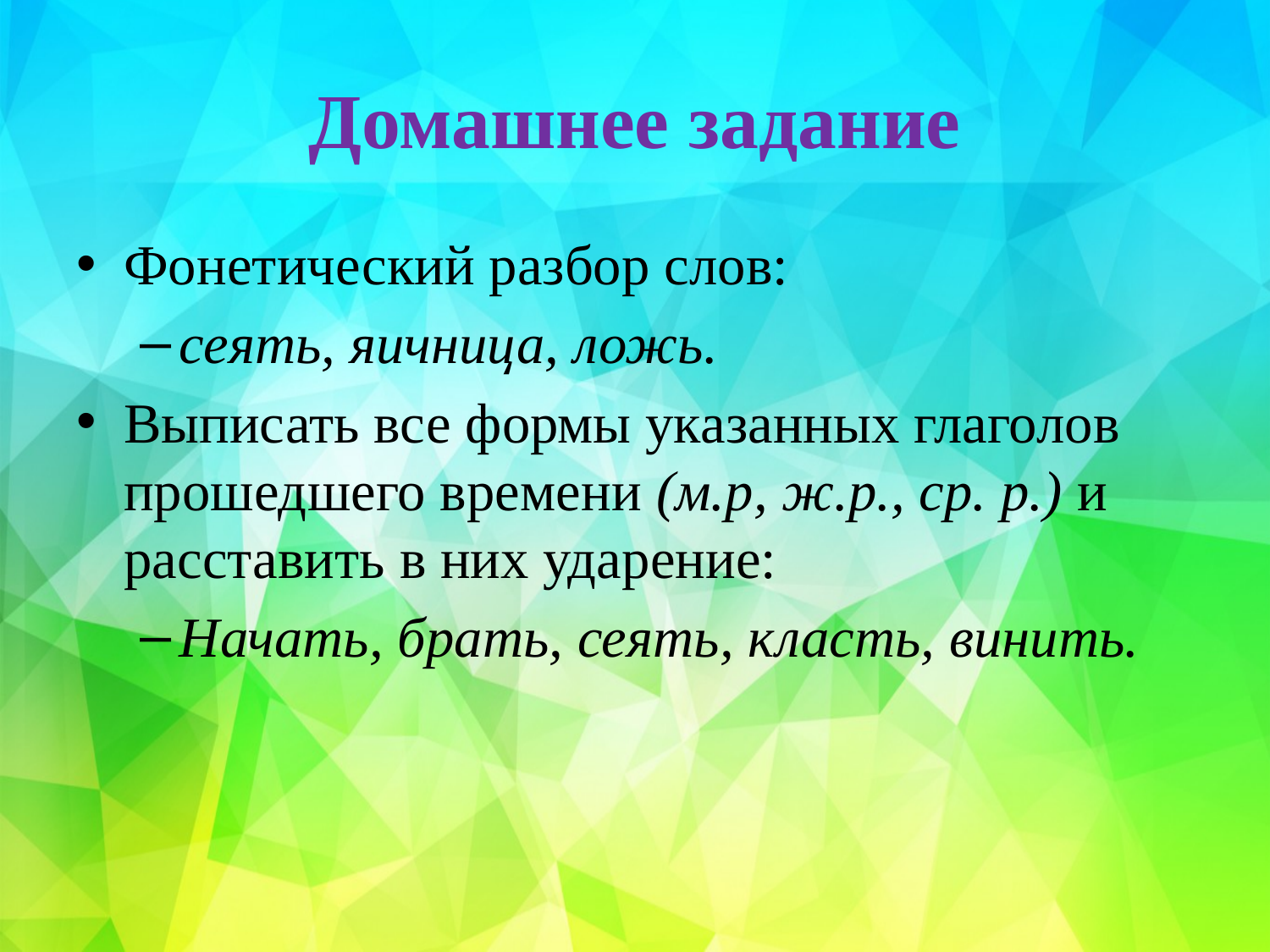

# Домашнее задание
Фонетический разбор слов:
сеять, яичница, ложь.
Выписать все формы указанных глаголов прошедшего времени (м.р, ж.р., ср. р.) и расставить в них ударение:
Начать, брать, сеять, класть, винить.